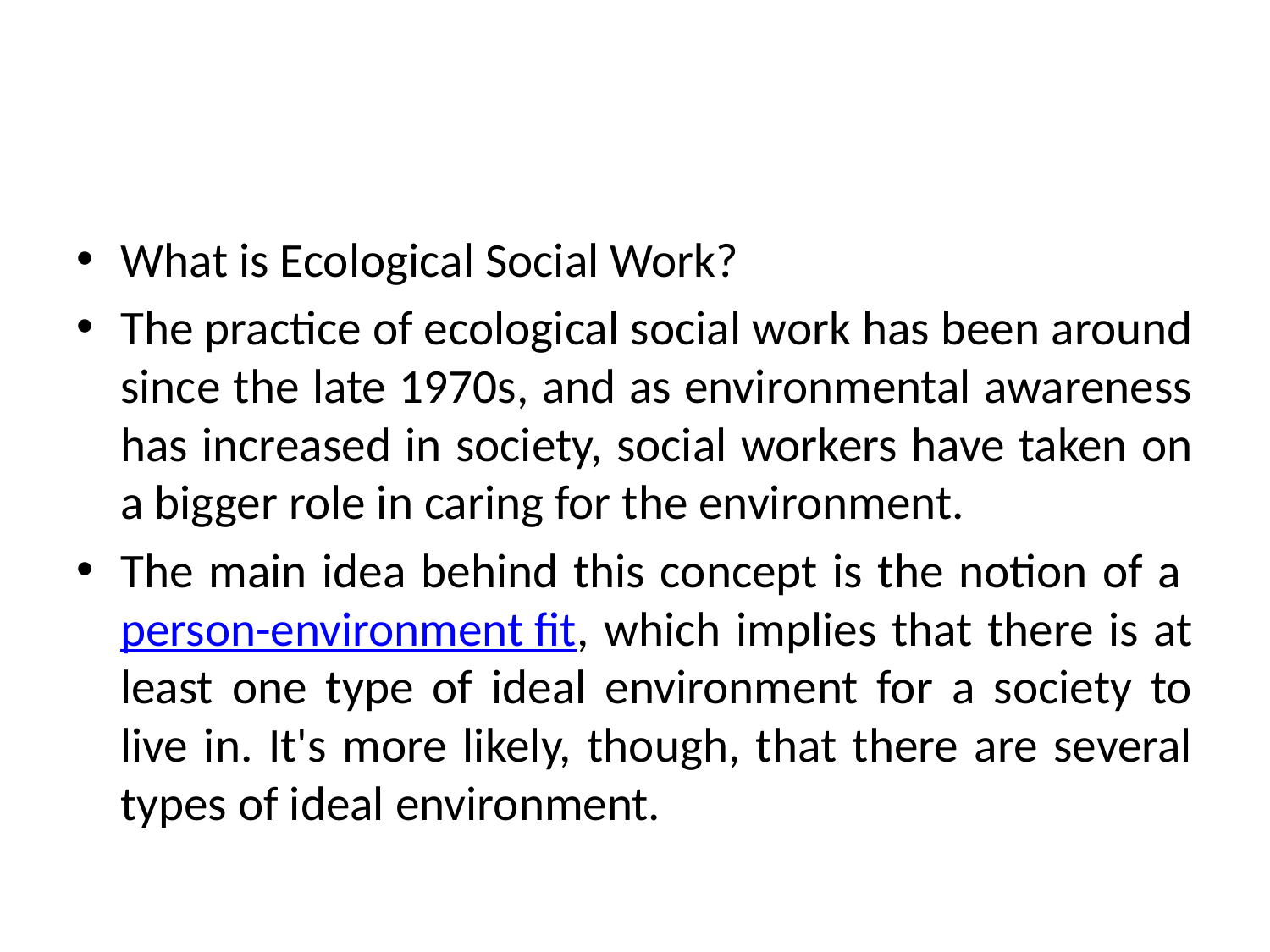

#
What is Ecological Social Work?
The practice of ecological social work has been around since the late 1970s, and as environmental awareness has increased in society, social workers have taken on a bigger role in caring for the environment.
The main idea behind this concept is the notion of a person-environment fit, which implies that there is at least one type of ideal environment for a society to live in. It's more likely, though, that there are several types of ideal environment.